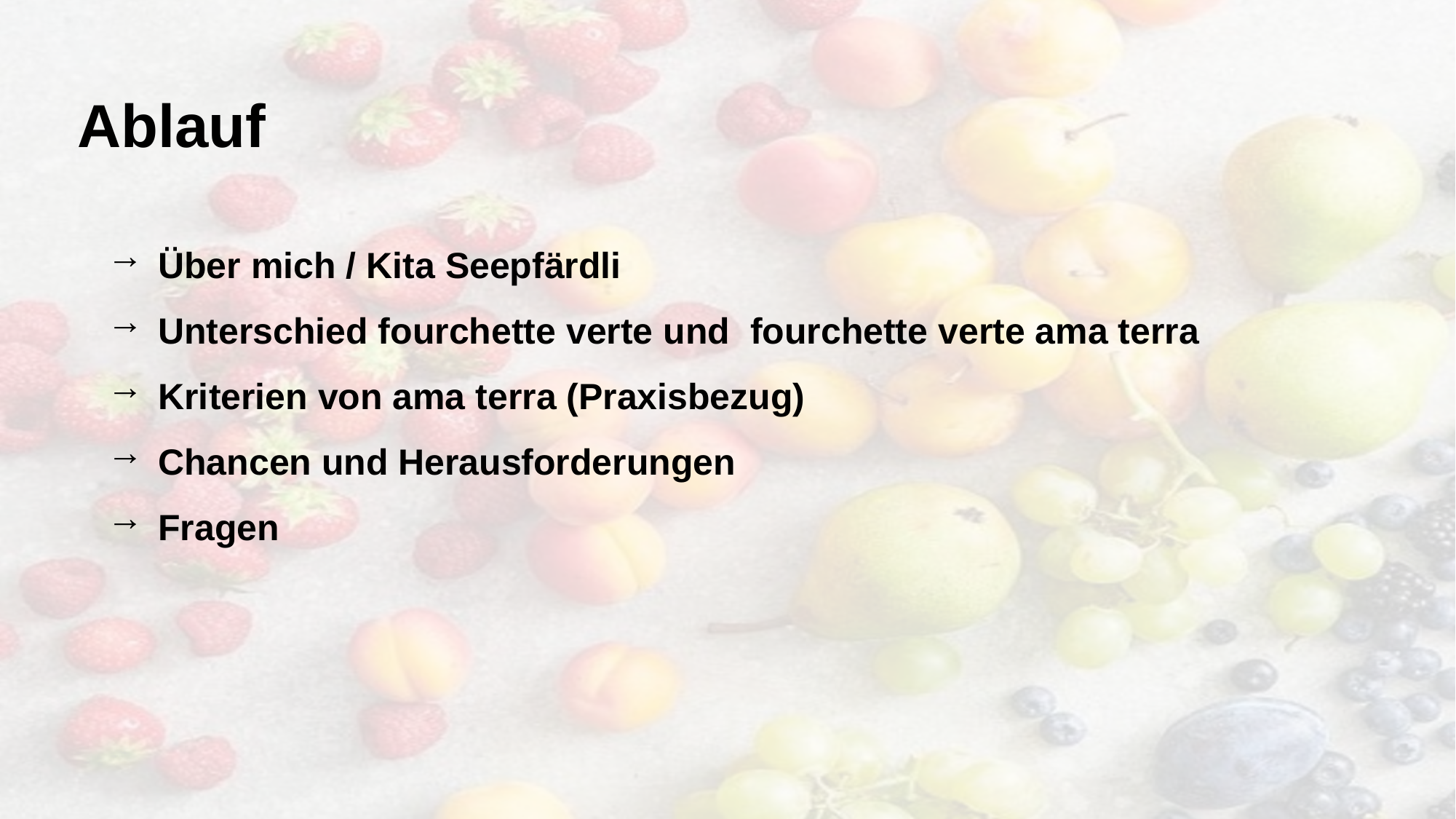

Ablauf
 Über mich / Kita Seepfärdli
 Unterschied fourchette verte und  fourchette verte ama terra
 Kriterien von ama terra (Praxisbezug)
 Chancen und Herausforderungen
 Fragen